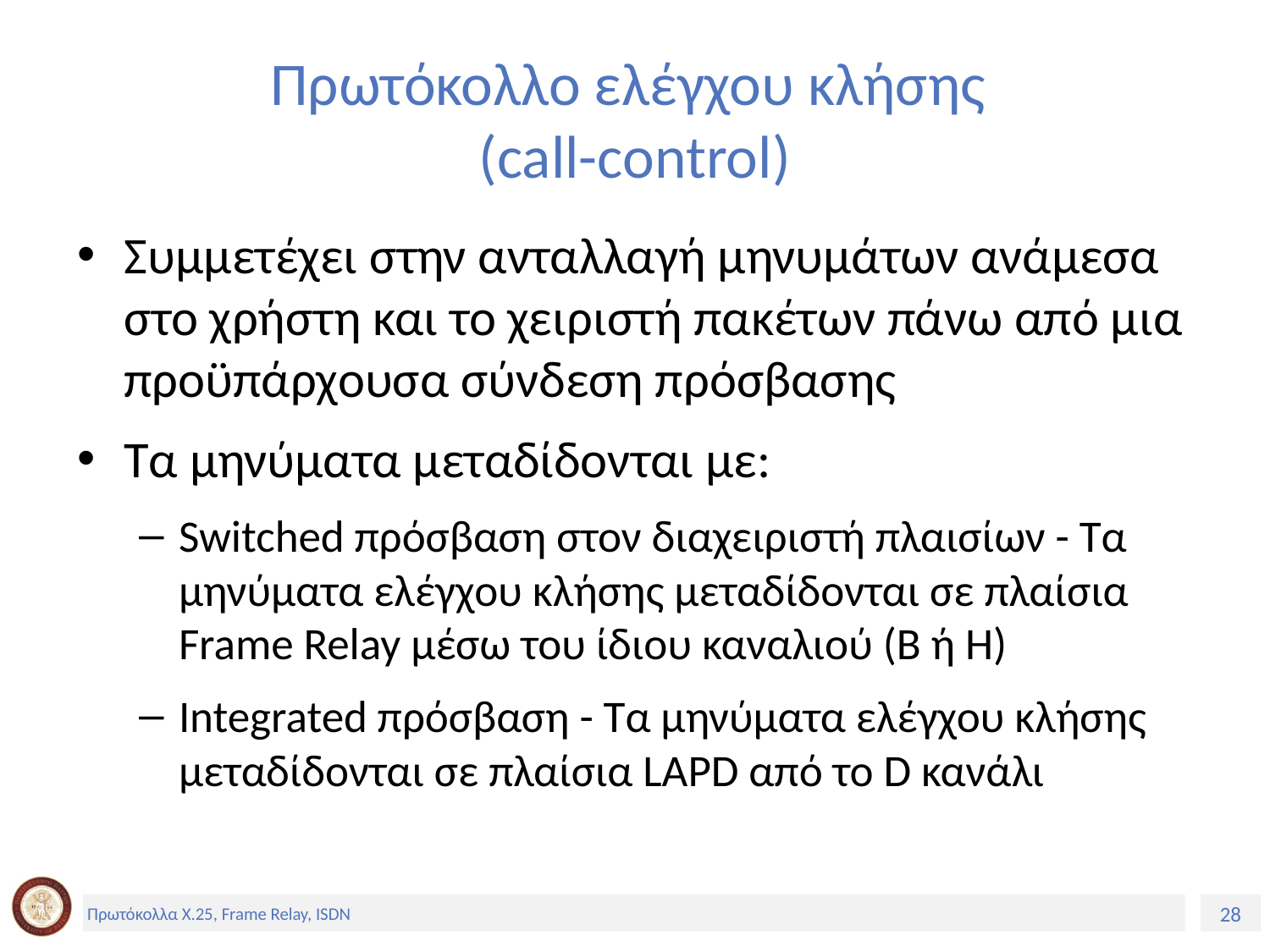

# Πρωτόκολλο ελέγχου κλήσης (call-control)
Συμμετέχει στην ανταλλαγή μηνυμάτων ανάμεσα στο χρήστη και το χειριστή πακέτων πάνω από μια προϋπάρχουσα σύνδεση πρόσβασης
Τα μηνύματα μεταδίδονται με:
Switched πρόσβαση στον διαχειριστή πλαισίων - Τα μηνύματα ελέγχου κλήσης μεταδίδονται σε πλαίσια Frame Relay μέσω του ίδιου καναλιού (B ή H)
Integrated πρόσβαση - Τα μηνύματα ελέγχου κλήσης μεταδίδονται σε πλαίσια LAPD από το D κανάλι